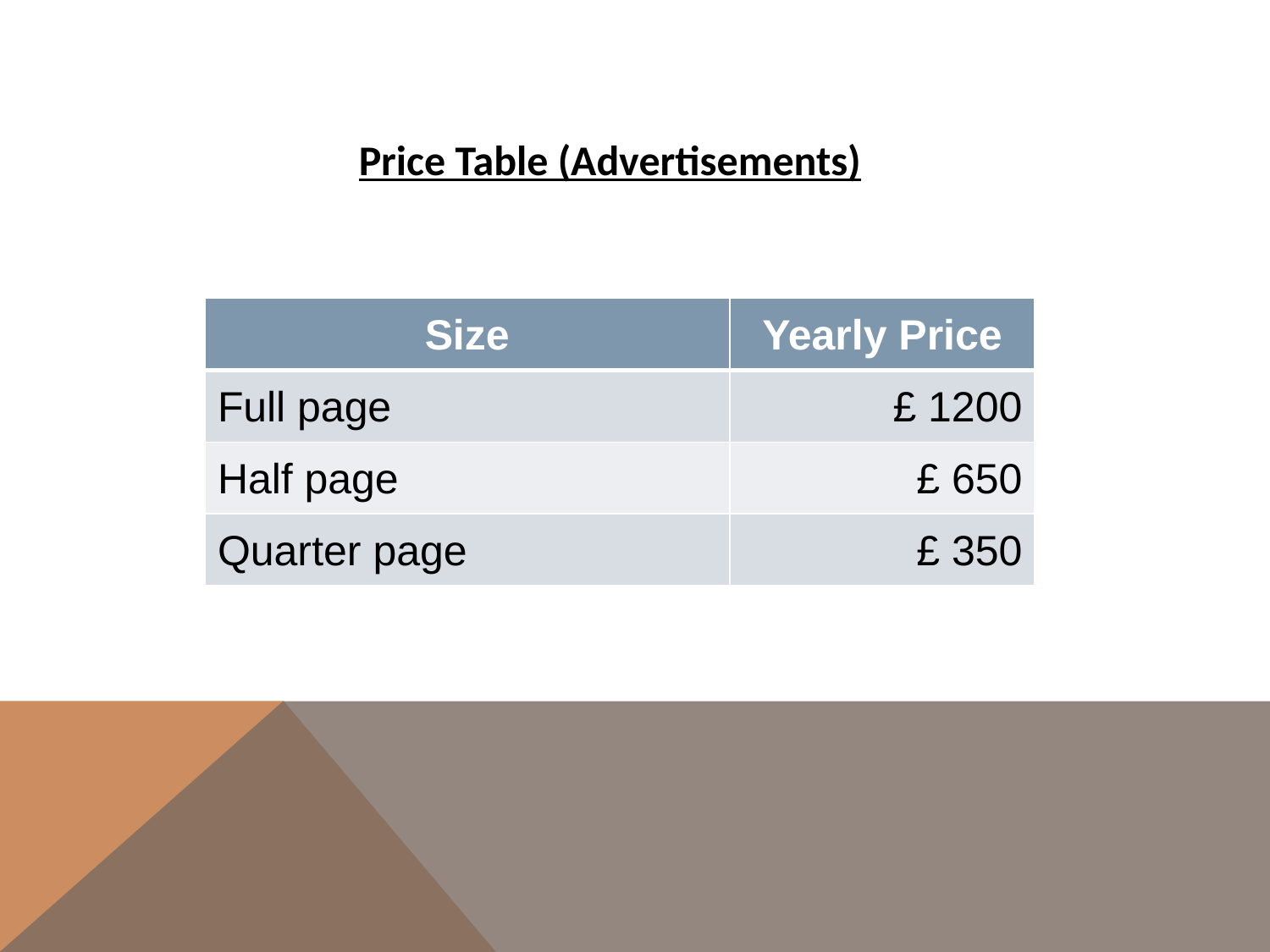

Price Table (Advertisements)

| Size | Yearly Price |
| --- | --- |
| Full page | £ 1200 |
| Half page | £ 650 |
| Quarter page | £ 350 |